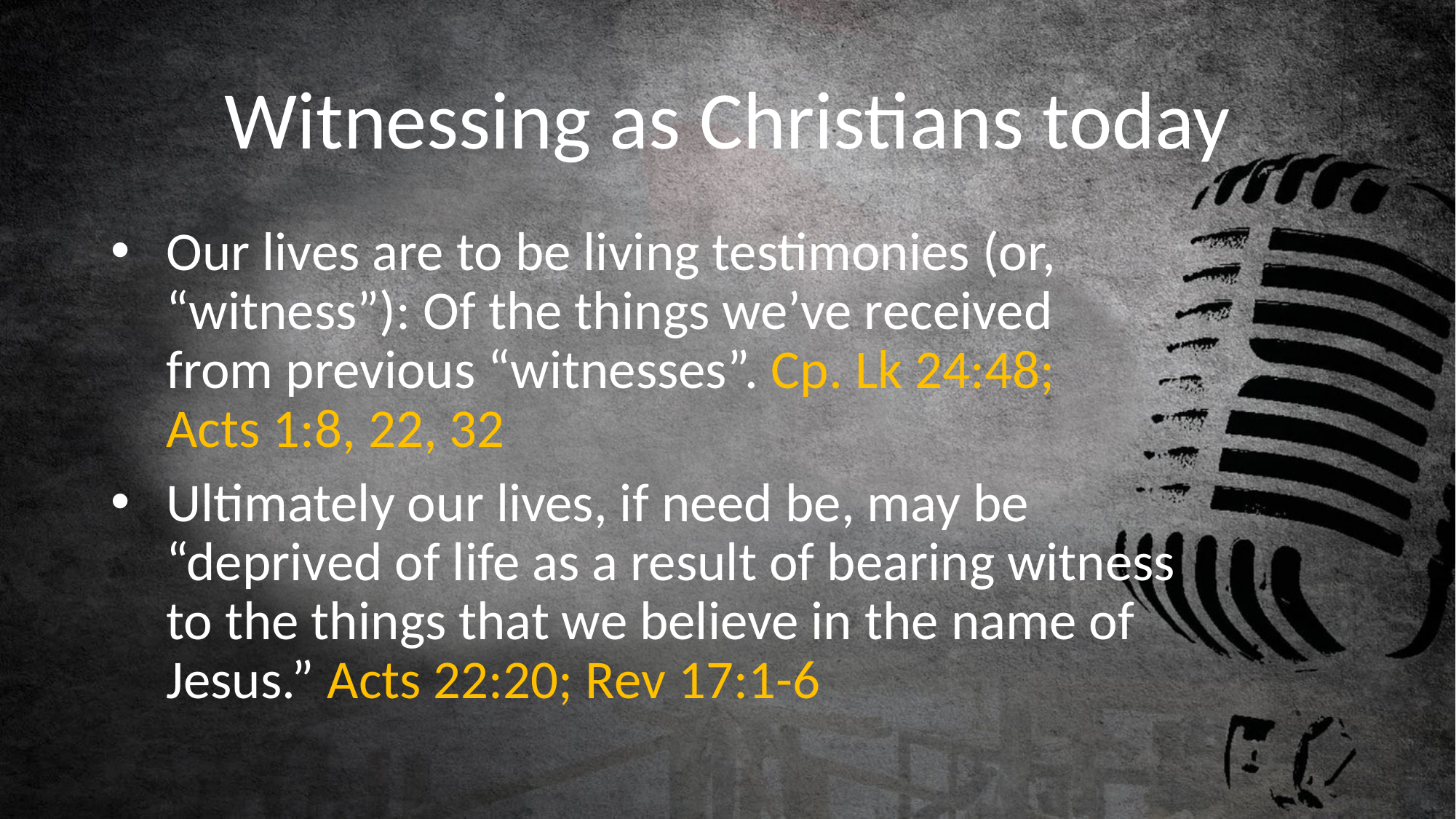

# Witnessing as Christians today
Our lives are to be living testimonies (or, “witness”): Of the things we’ve received
from previous “witnesses”. Cp. Lk 24:48;
Acts 1:8, 22, 32
Ultimately our lives, if need be, may be “deprived of life as a result of bearing witness to the things that we believe in the name of Jesus.” Acts 22:20; Rev 17:1-6